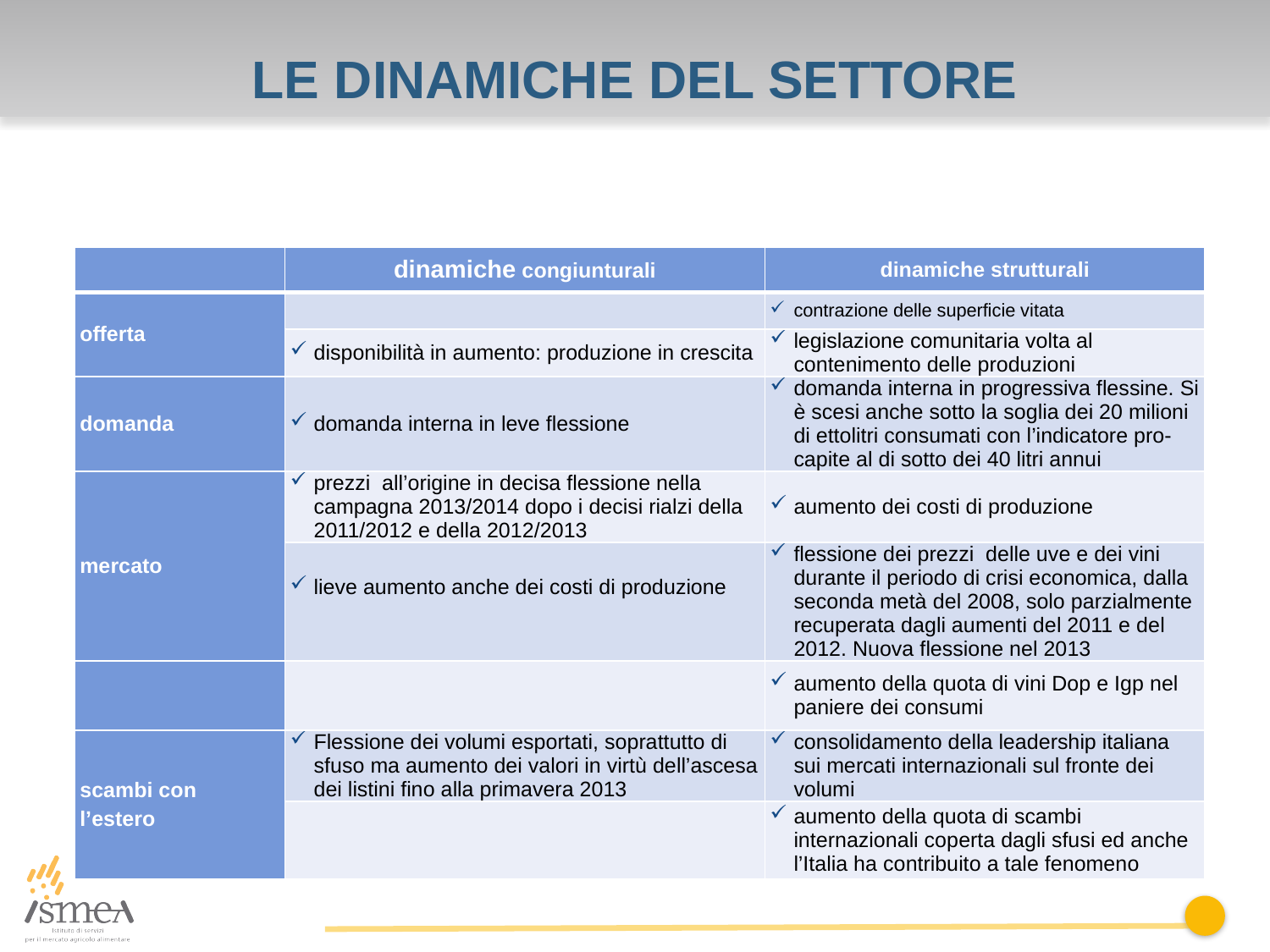

Le dinamiche del settore
|  | dinamiche congiunturali | dinamiche strutturali |
| --- | --- | --- |
| offerta |  | contrazione delle superficie vitata |
|  | disponibilità in aumento: produzione in crescita | legislazione comunitaria volta al contenimento delle produzioni |
| domanda | domanda interna in leve flessione | domanda interna in progressiva flessine. Si è scesi anche sotto la soglia dei 20 milioni di ettolitri consumati con l’indicatore pro-capite al di sotto dei 40 litri annui |
| mercato | prezzi all’origine in decisa flessione nella campagna 2013/2014 dopo i decisi rialzi della 2011/2012 e della 2012/2013 | aumento dei costi di produzione |
|  | lieve aumento anche dei costi di produzione | flessione dei prezzi delle uve e dei vini durante il periodo di crisi economica, dalla seconda metà del 2008, solo parzialmente recuperata dagli aumenti del 2011 e del 2012. Nuova flessione nel 2013 |
|  |  | aumento della quota di vini Dop e Igp nel paniere dei consumi |
| scambi con l’estero | Flessione dei volumi esportati, soprattutto di sfuso ma aumento dei valori in virtù dell’ascesa dei listini fino alla primavera 2013 | consolidamento della leadership italiana sui mercati internazionali sul fronte dei volumi |
|  |  | aumento della quota di scambi internazionali coperta dagli sfusi ed anche l’Italia ha contribuito a tale fenomeno |